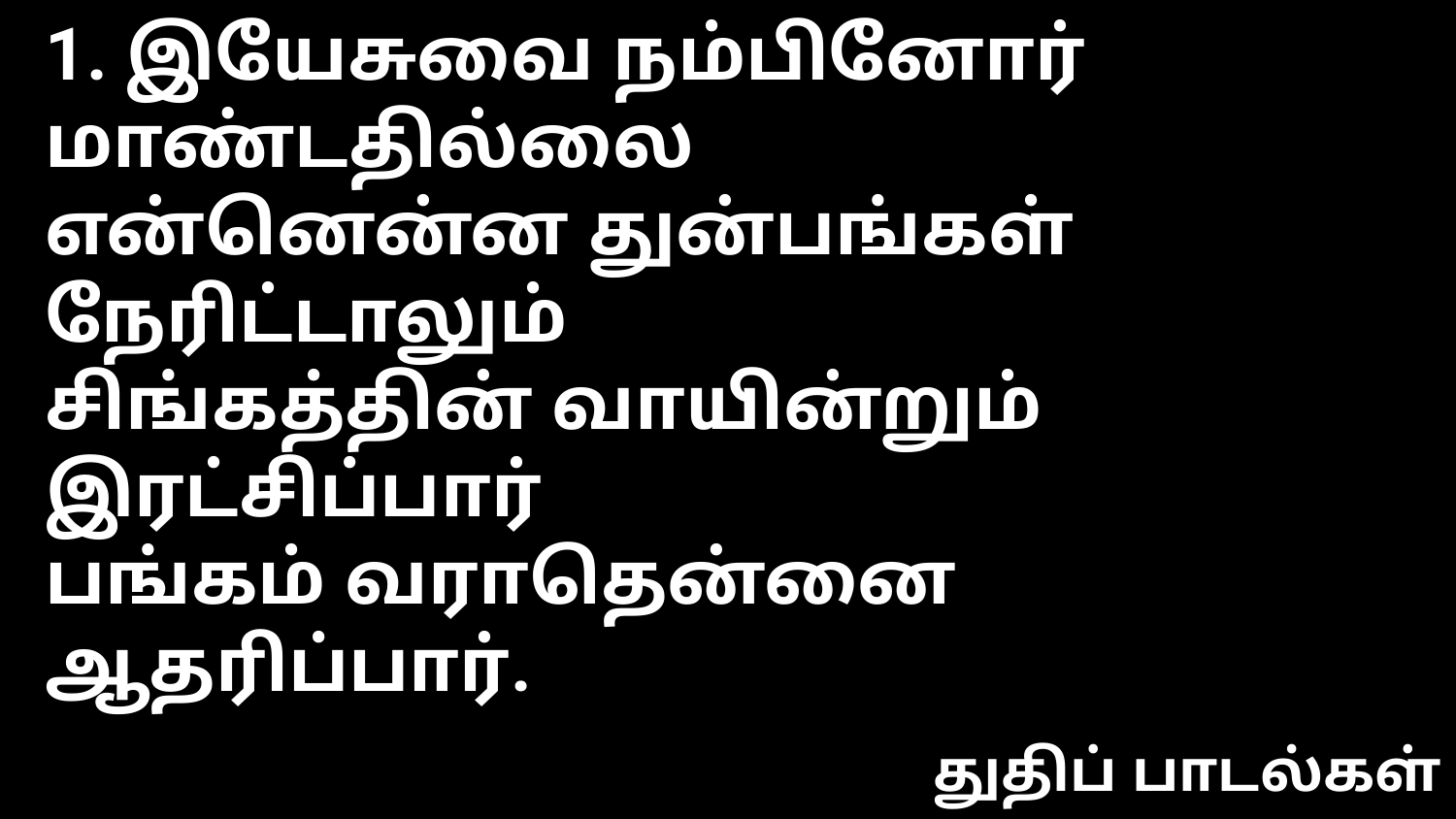

1. இயேசுவை நம்பினோர் மாண்டதில்லை
என்னென்ன துன்பங்கள் நேரிட்டாலும்
சிங்கத்தின் வாயின்றும் இரட்சிப்பார்
பங்கம் வராதென்னை ஆதரிப்பார்.

துதிப் பாடல்கள்